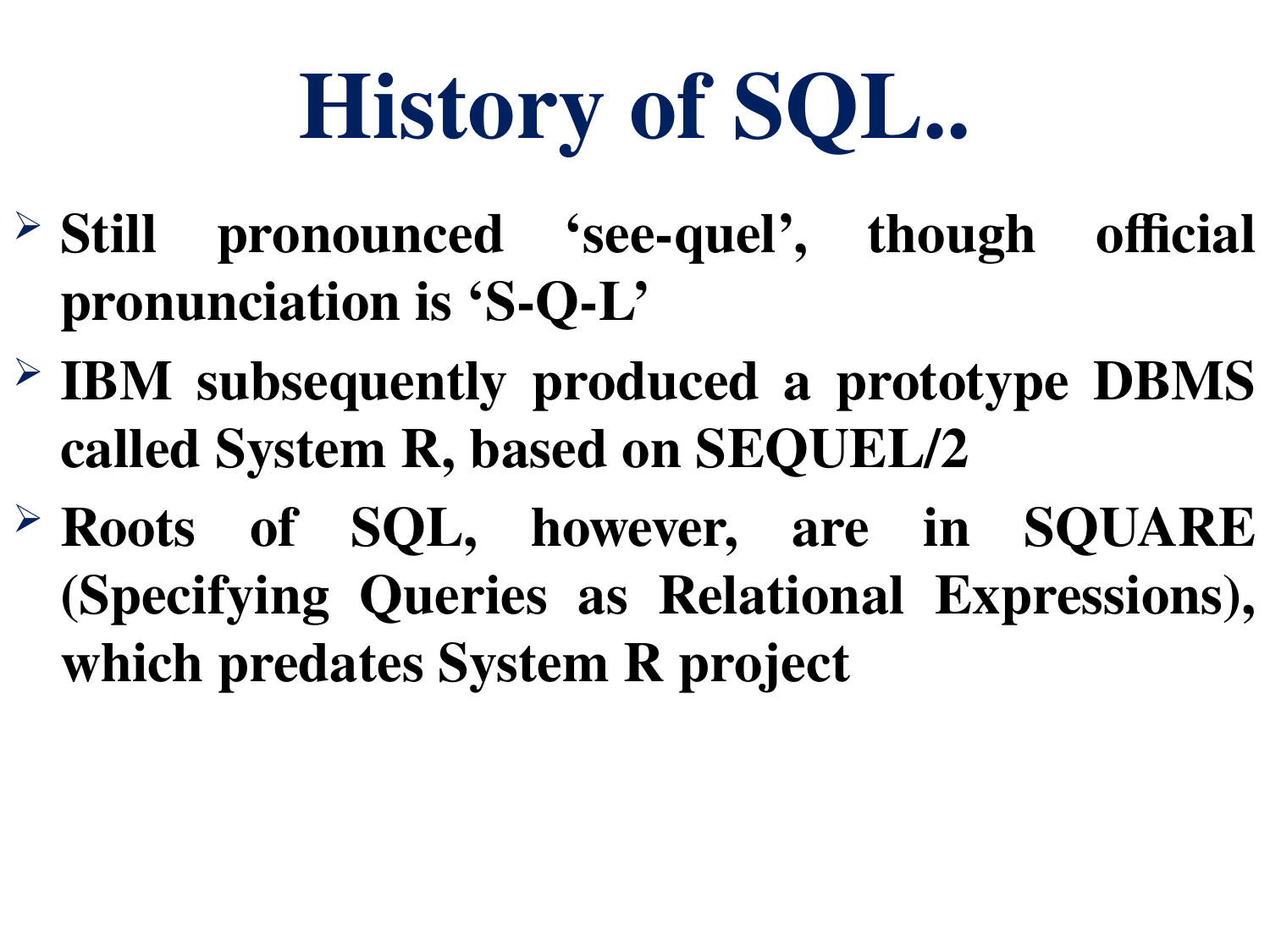

# History of SQL..
Still pronounced ‘see-quel’, though official pronunciation is ‘S-Q-L’
IBM subsequently produced a prototype DBMS called System R, based on SEQUEL/2
Roots of SQL, however, are in SQUARE (Specifying Queries as Relational Expressions), which predates System R project